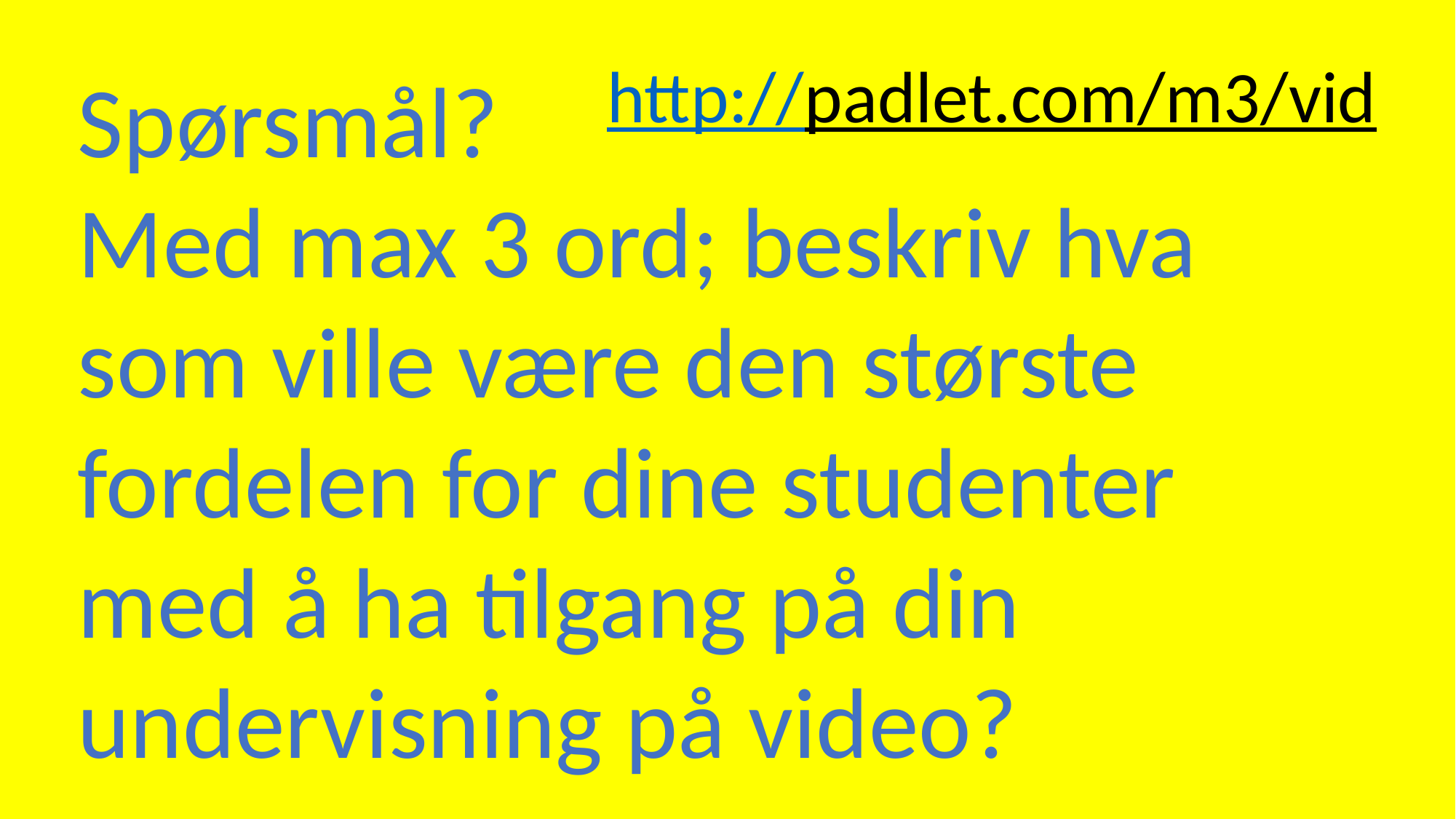

http://padlet.com/m3/vid
Spørsmål?
Med max 3 ord; beskriv hva som ville være den største fordelen for dine studenter med å ha tilgang på din undervisning på video?